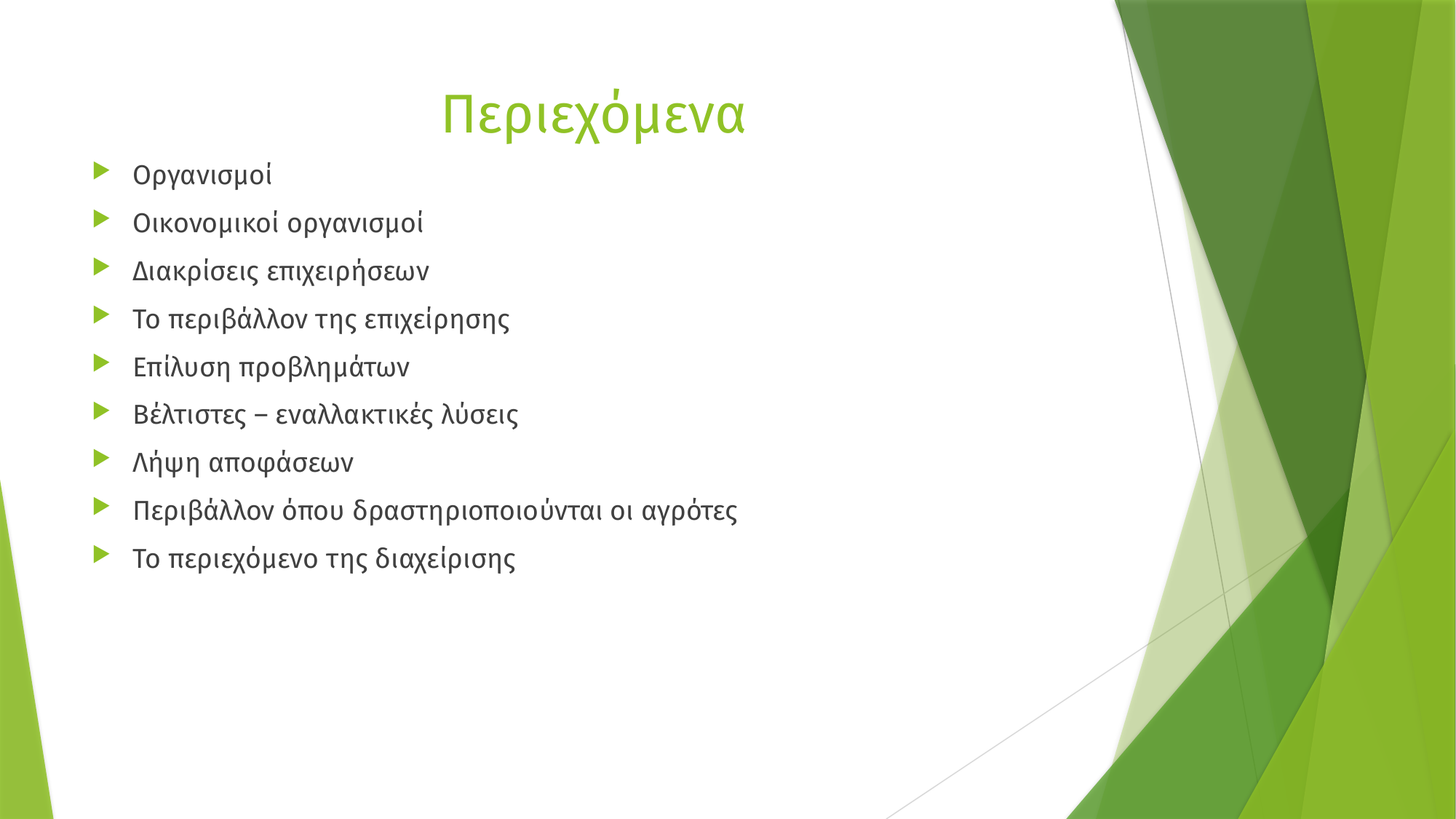

# Περιεχόμενα
Οργανισμοί
Οικονομικοί οργανισμοί
Διακρίσεις επιχειρήσεων
Το περιβάλλον της επιχείρησης
Επίλυση προβλημάτων
Βέλτιστες – εναλλακτικές λύσεις
Λήψη αποφάσεων
Περιβάλλον όπου δραστηριοποιούνται οι αγρότες
Το περιεχόμενο της διαχείρισης